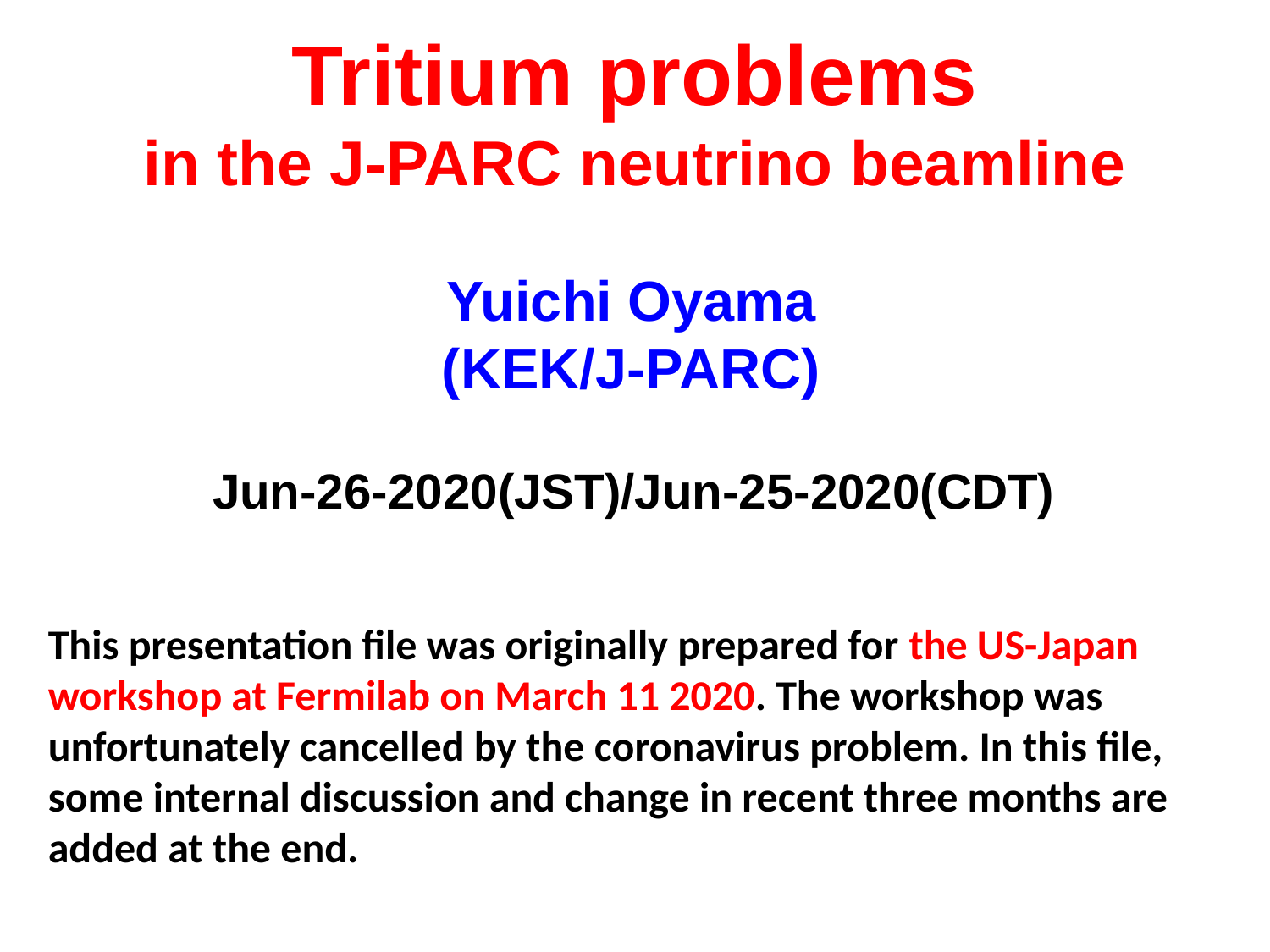

# Tritium problems in the J-PARC neutrino beamline
Yuichi Oyama (KEK/J-PARC)
Jun-26-2020(JST)/Jun-25-2020(CDT)
This presentation file was originally prepared for the US-Japan workshop at Fermilab on March 11 2020. The workshop was unfortunately cancelled by the coronavirus problem. In this file, some internal discussion and change in recent three months are added at the end.